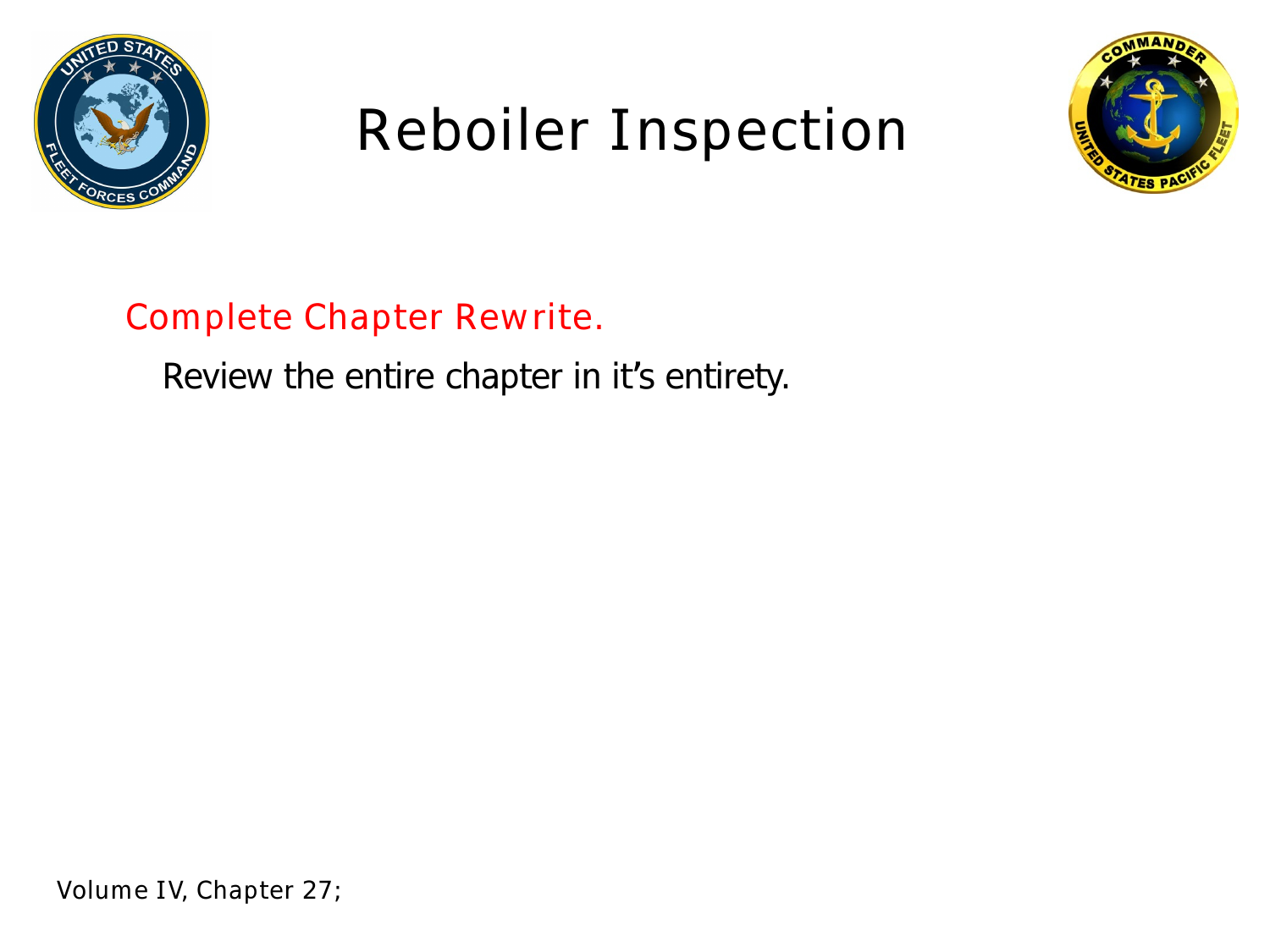

# Reboiler Inspection
Complete Chapter Rewrite.
Review the entire chapter in it’s entirety.

Volume IV, Chapter 27;